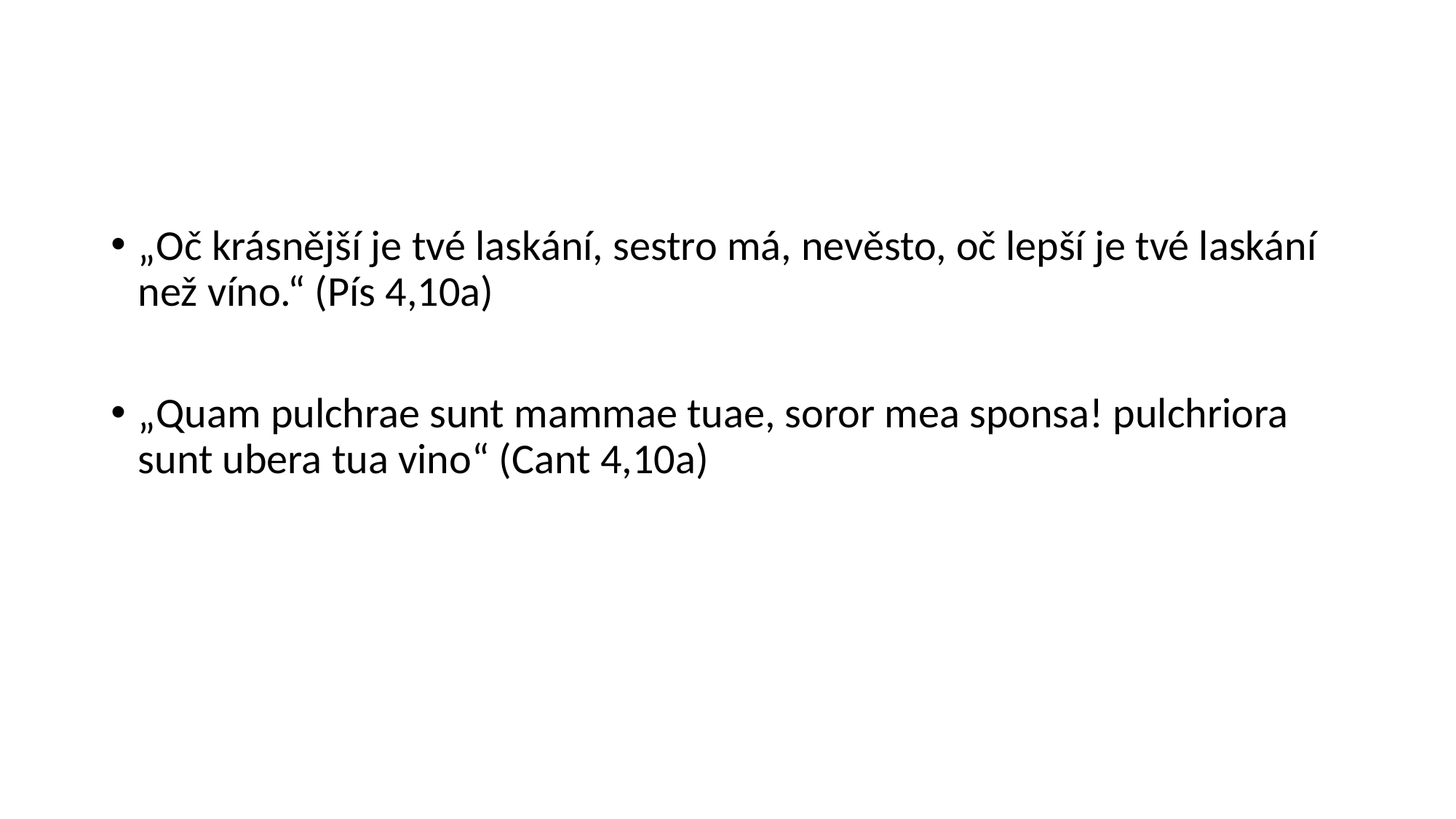

#
„Oč krásnější je tvé laskání, sestro má, nevěsto, oč lepší je tvé laskání než víno.“ (Pís 4,10a)

„Quam pulchrae sunt mammae tuae, soror mea sponsa! pulchriora sunt ubera tua vino“ (Cant 4,10a)